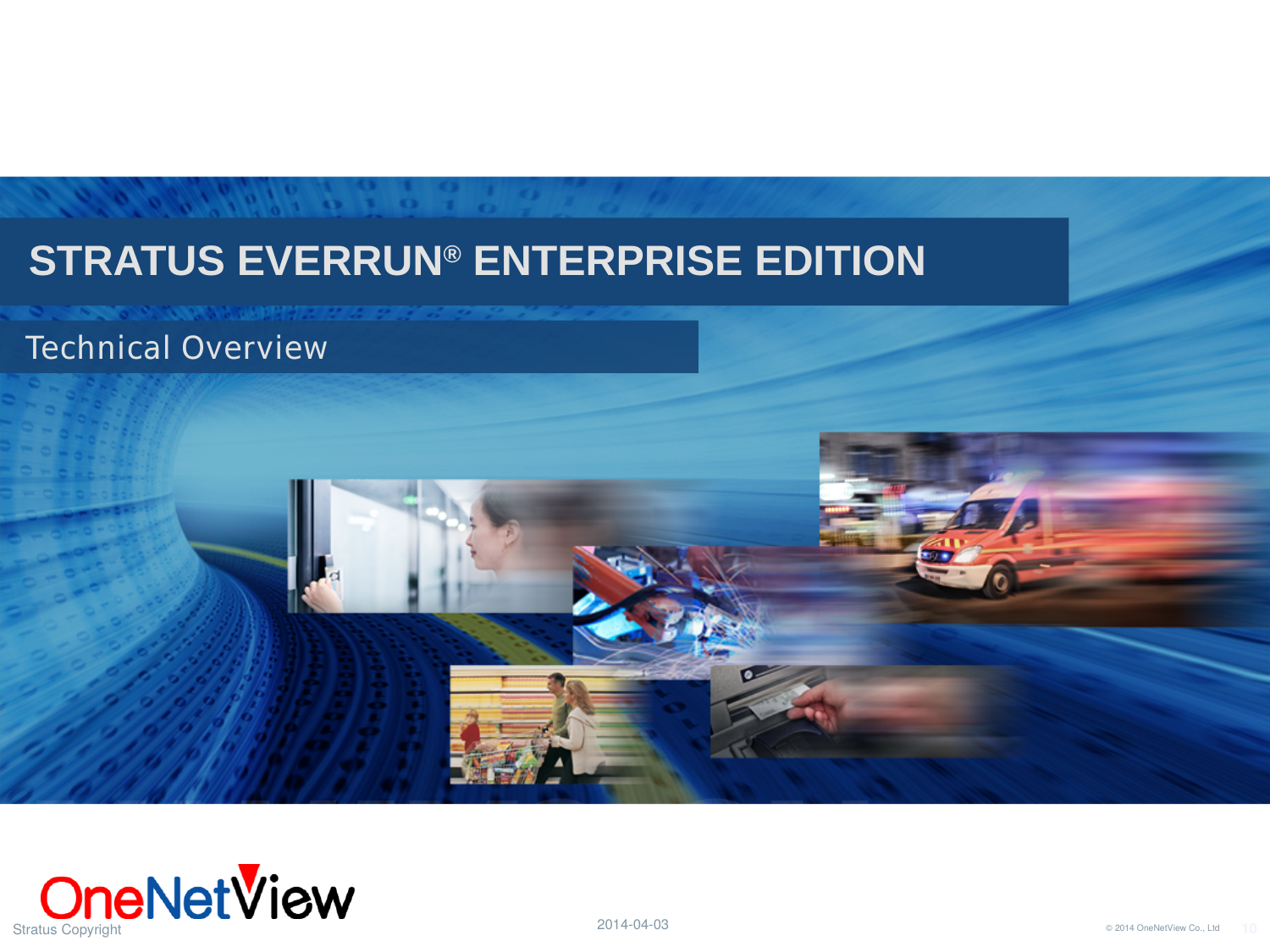

# Stratus everRun® Enterprise Edition
Technical Overview
Stratus Copyright
10
2014-04-03